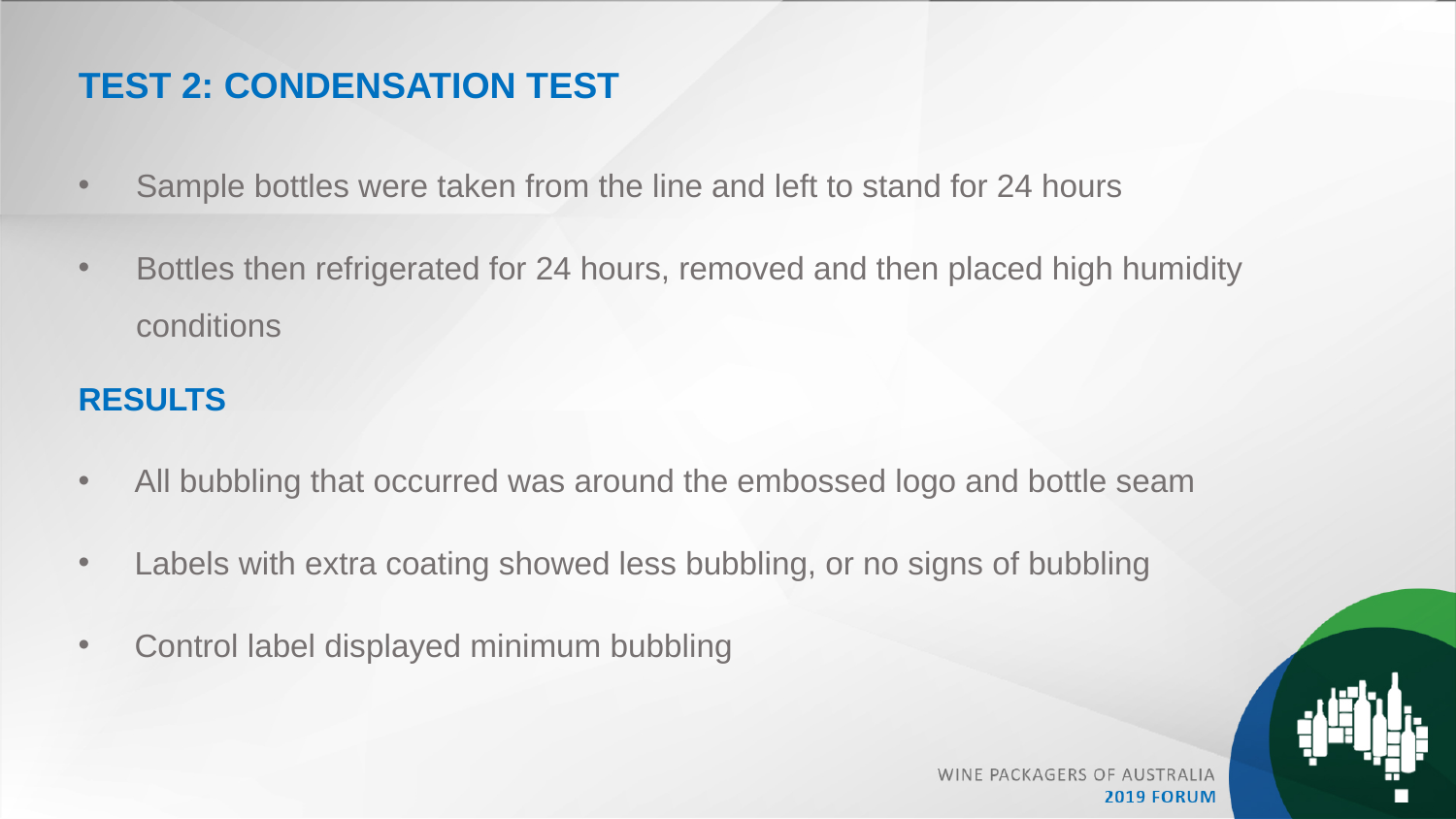

TEST 2: CONDENSATION TEST
Sample bottles were taken from the line and left to stand for 24 hours
Bottles then refrigerated for 24 hours, removed and then placed high humidity conditions
RESULTS
All bubbling that occurred was around the embossed logo and bottle seam
Labels with extra coating showed less bubbling, or no signs of bubbling
Control label displayed minimum bubbling